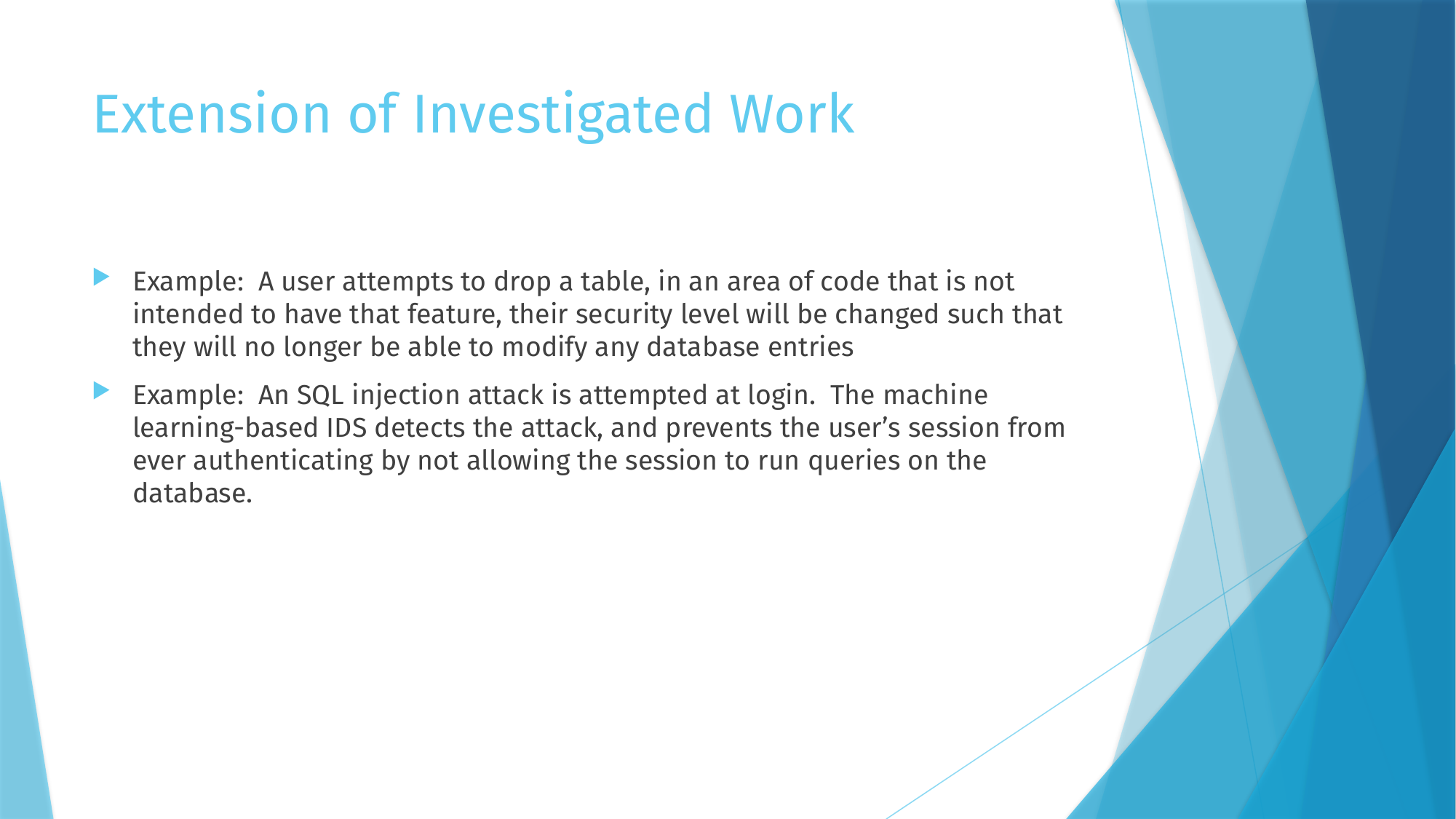

# Extension of Investigated Work
Example:  A user attempts to drop a table, in an area of code that is not intended to have that feature, their security level will be changed such that they will no longer be able to modify any database entries
Example:  An SQL injection attack is attempted at login.  The machine learning-based IDS detects the attack, and prevents the user’s session from ever authenticating by not allowing the session to run queries on the database.